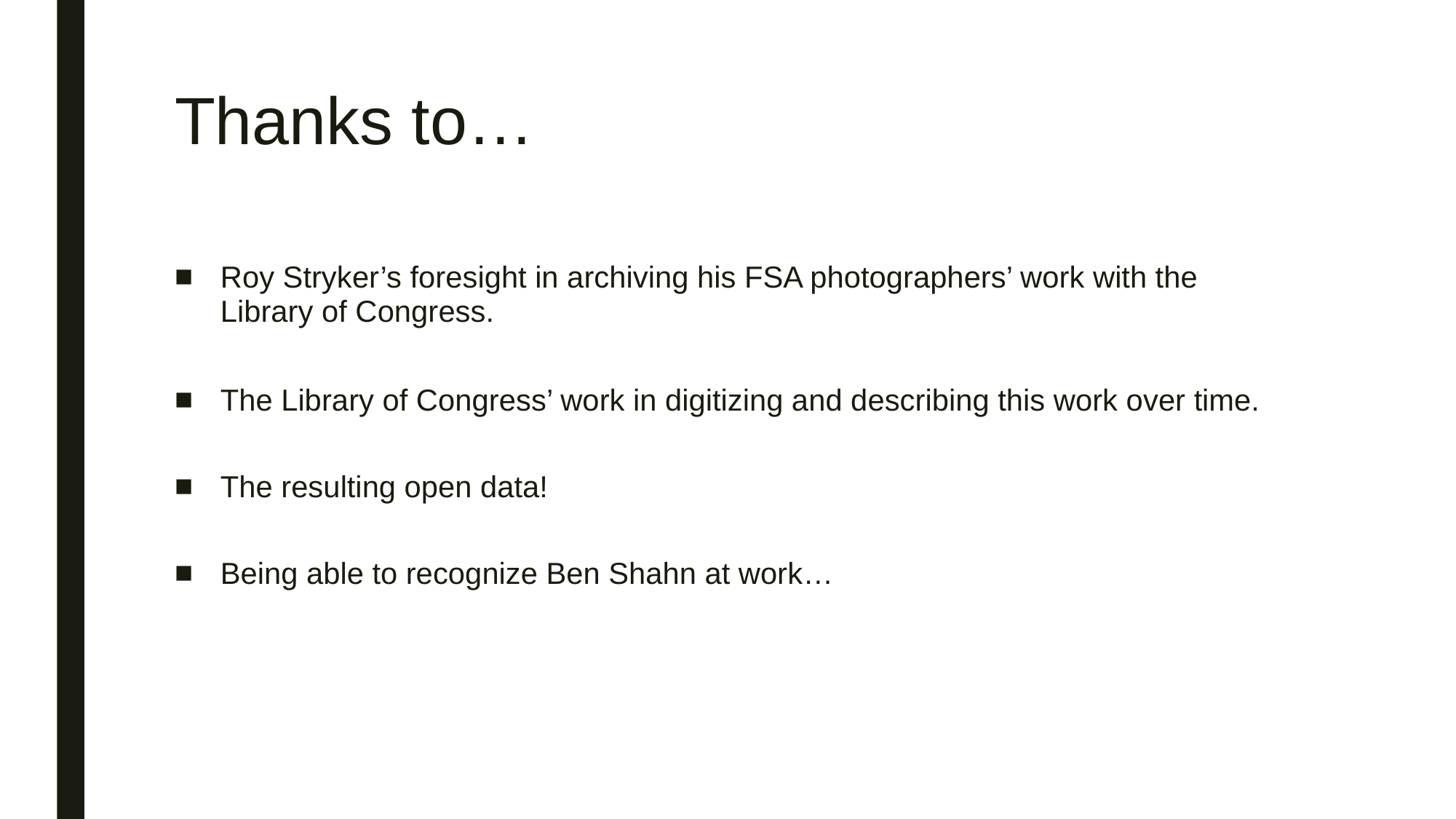

# Thanks to…
Roy Stryker’s foresight in archiving his FSA photographers’ work with the Library of Congress.
The Library of Congress’ work in digitizing and describing this work over time.
The resulting open data!
Being able to recognize Ben Shahn at work…